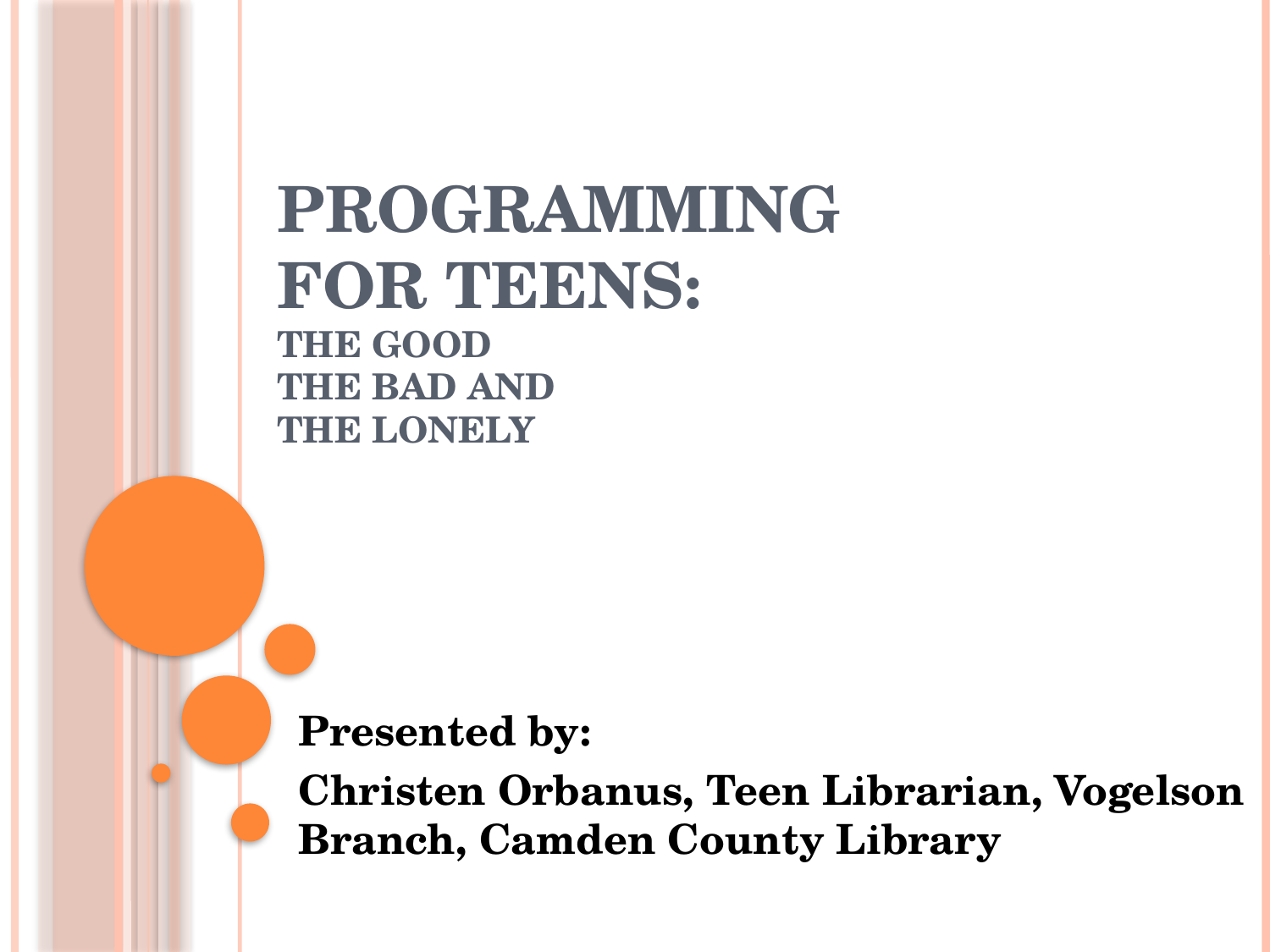

# Programming for Teens: The Good The Bad and The Lonely
Presented by:
Christen Orbanus, Teen Librarian, Vogelson Branch, Camden County Library